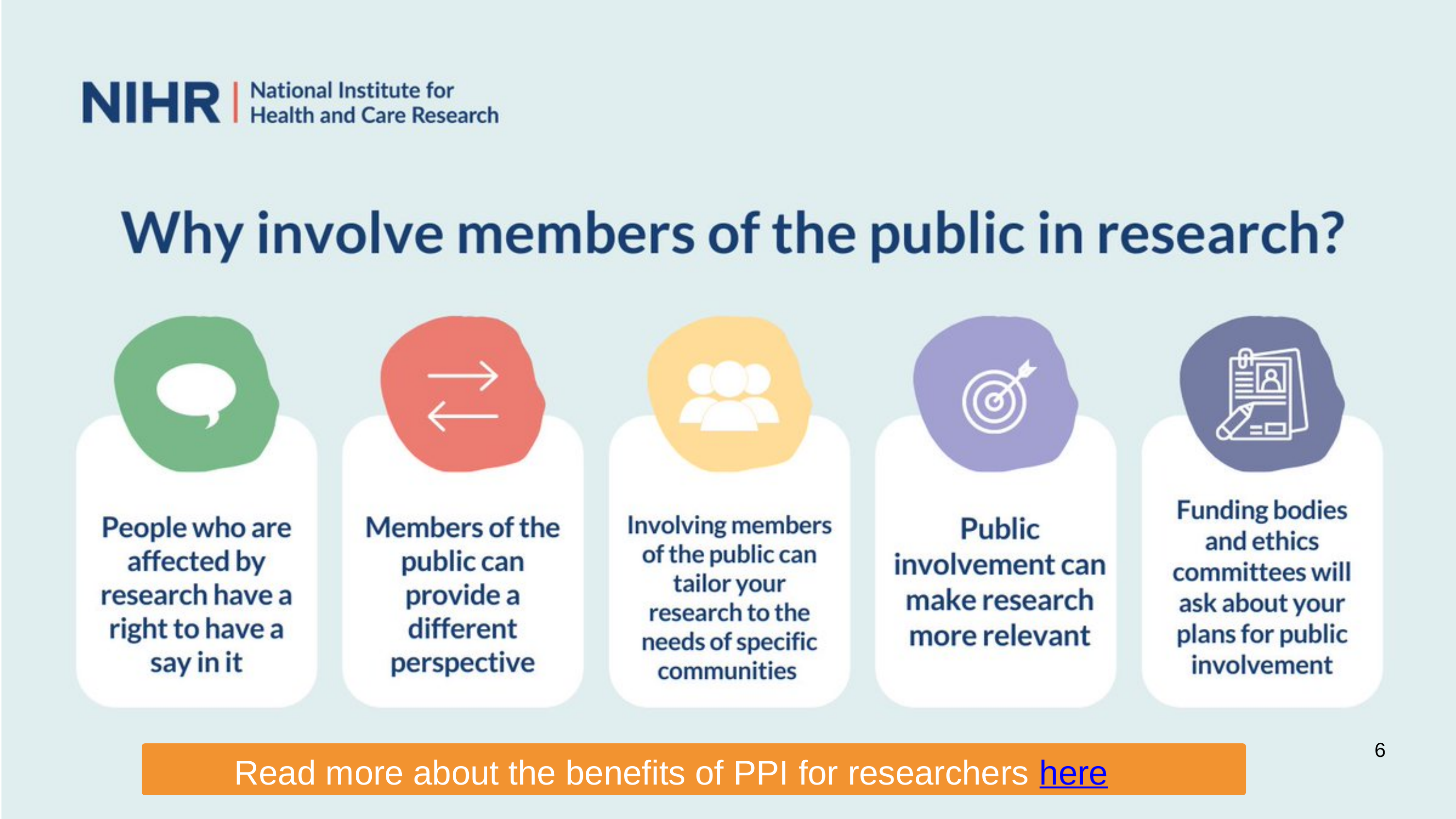

6

Read more about the benefits of PPI for researchers here